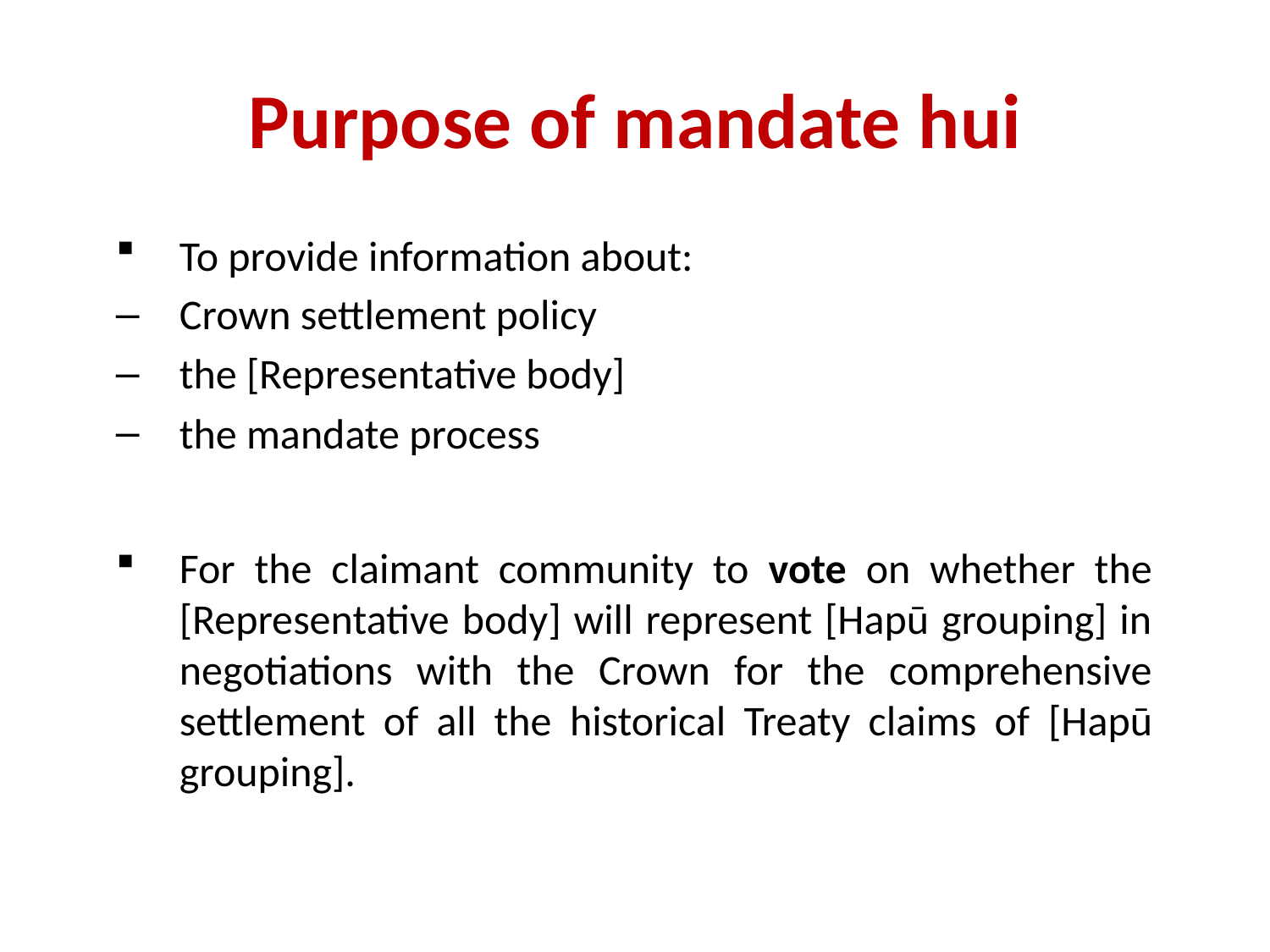

# Purpose of mandate hui
To provide information about:
Crown settlement policy
the [Representative body]
the mandate process

For the claimant community to vote on whether the [Representative body] will represent [Hapū grouping] in negotiations with the Crown for the comprehensive settlement of all the historical Treaty claims of [Hapū grouping].